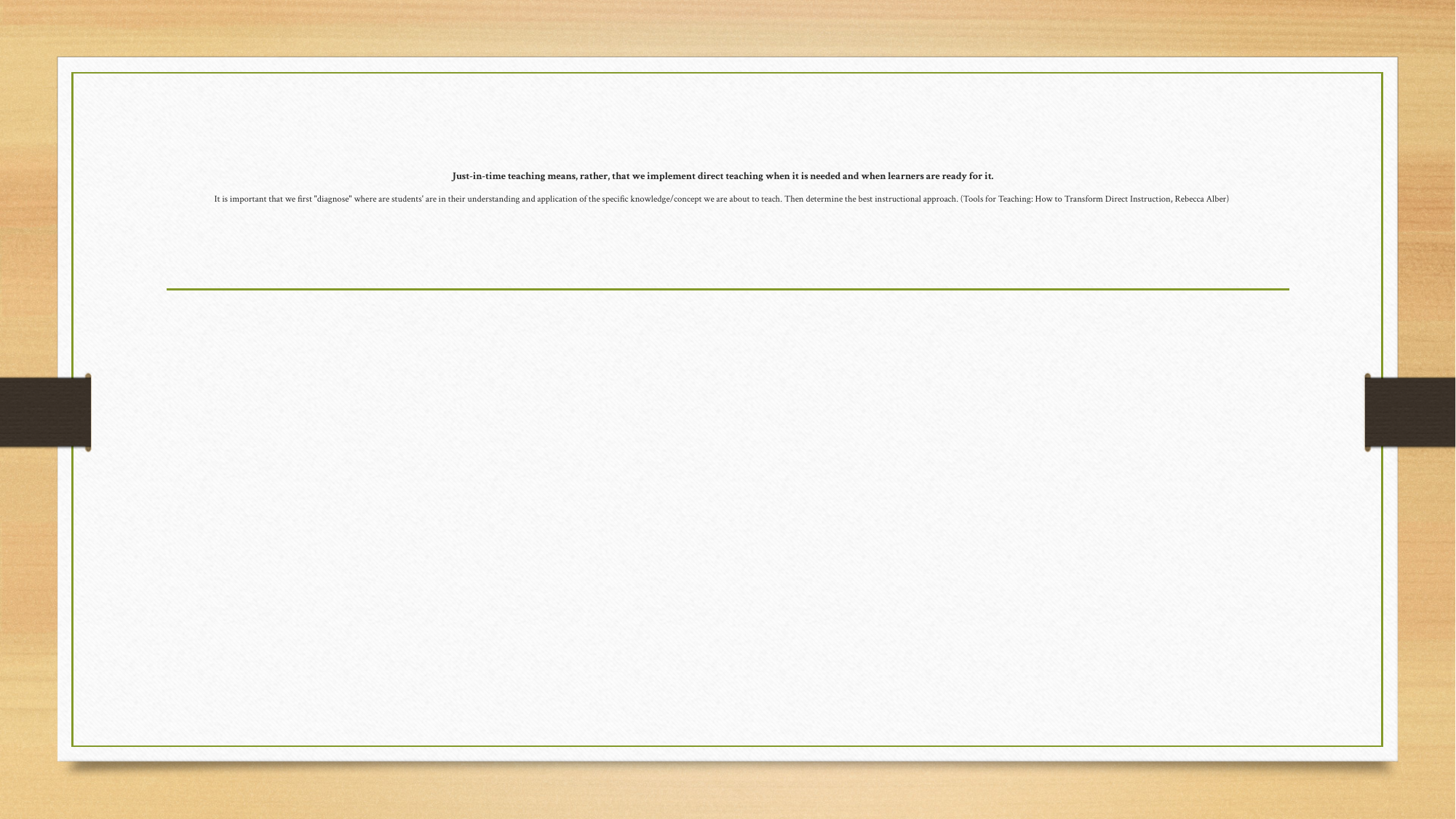

# Just-in-time teaching means, rather, that we implement direct teaching when it is needed and when learners are ready for it. It is important that we first "diagnose" where are students' are in their understanding and application of the specific knowledge/concept we are about to teach. Then determine the best instructional approach. (Tools for Teaching: How to Transform Direct Instruction, Rebecca Alber)